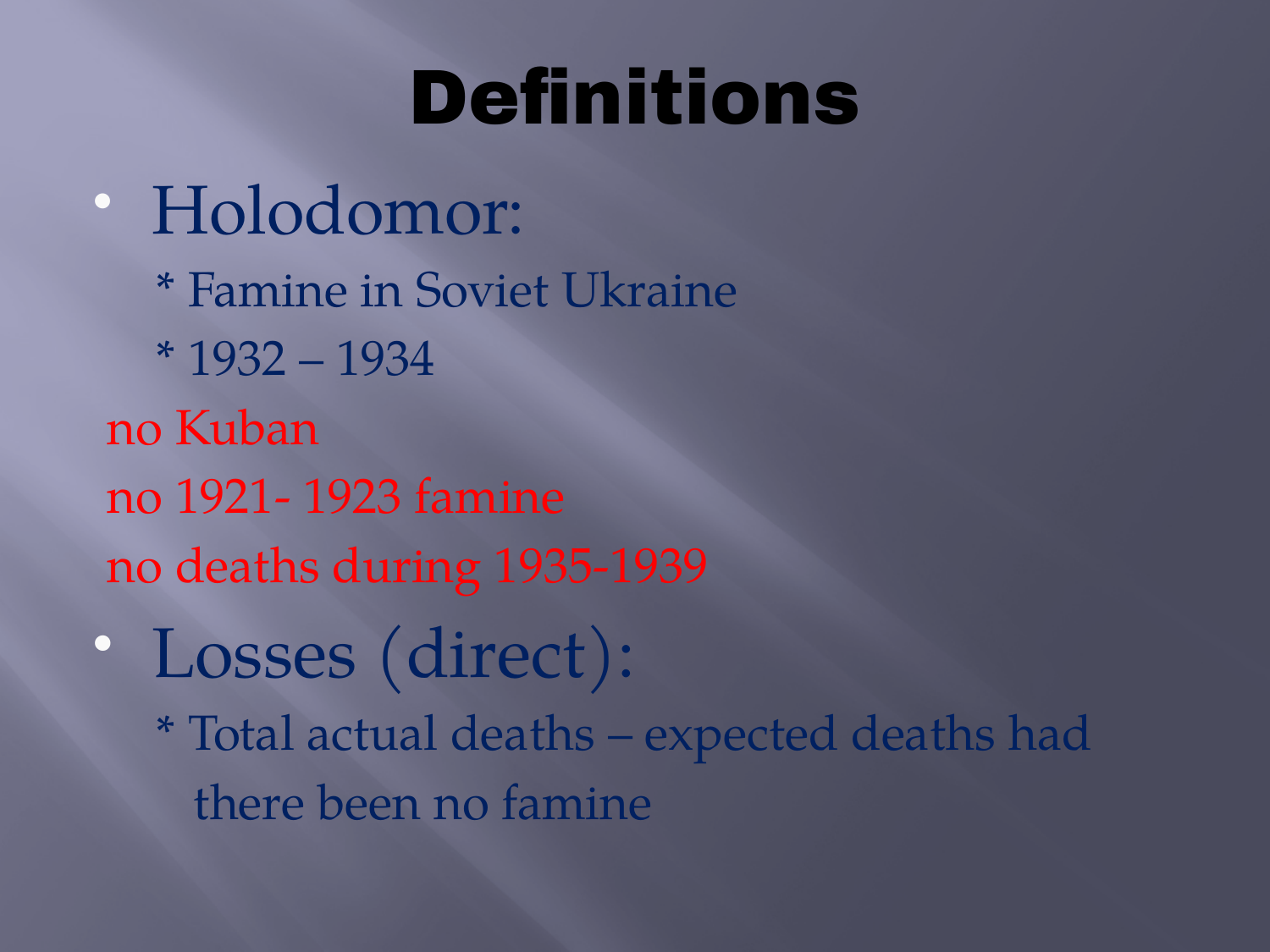

# Definitions
Holodomor:
     * Famine in Soviet Ukraine
     * 1932 – 1934
 no Kuban
 no 1921- 1923 famine
 no deaths during 1935-1939
Losses (direct):
     * Total actual deaths – expected deaths had
        there been no famine